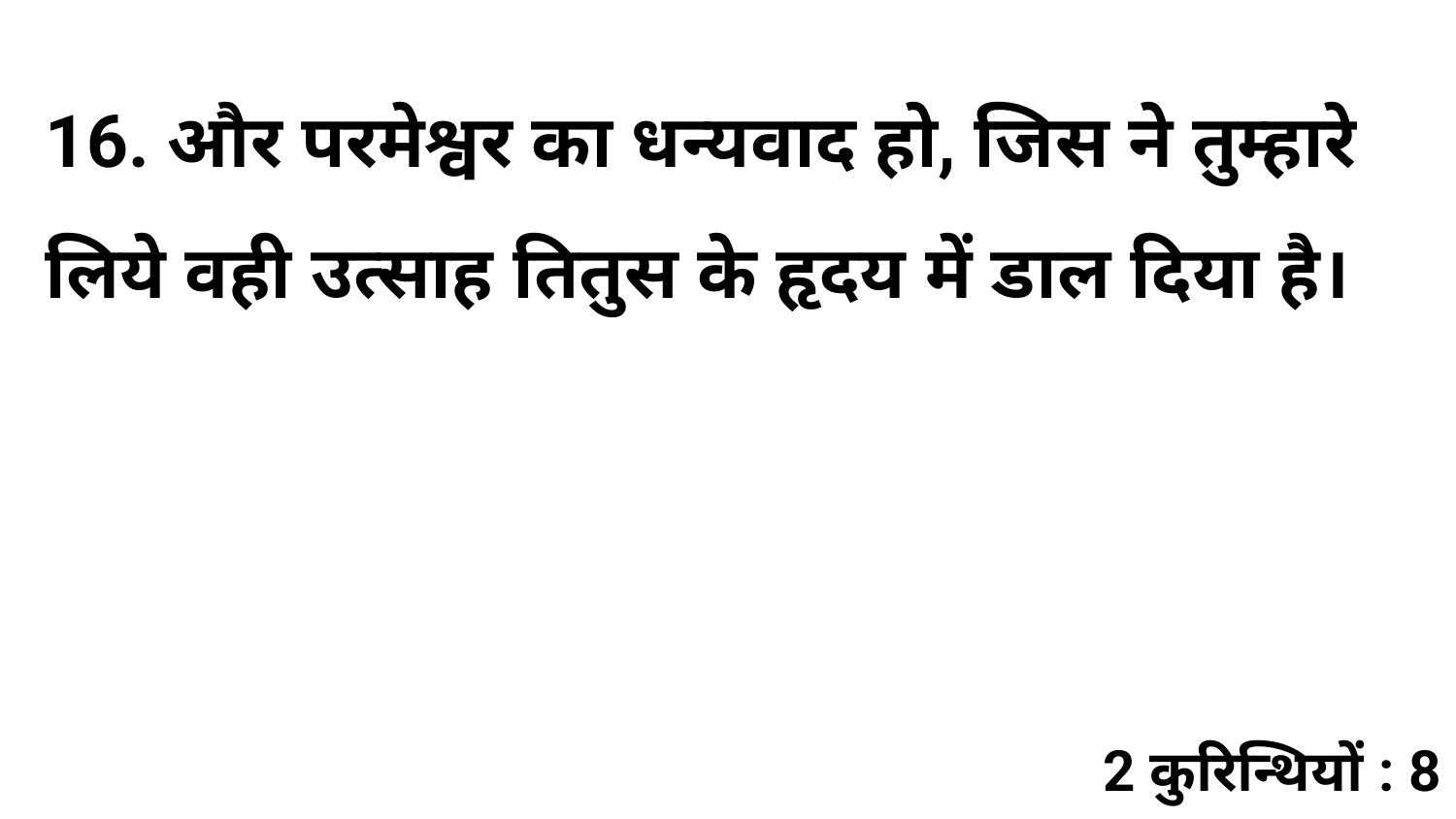

16. और परमेश्वर का धन्यवाद हो, जिस ने तुम्हारे लिये वही उत्साह तितुस के हृदय में डाल दिया है।
2 कुरिन्थियों : 8